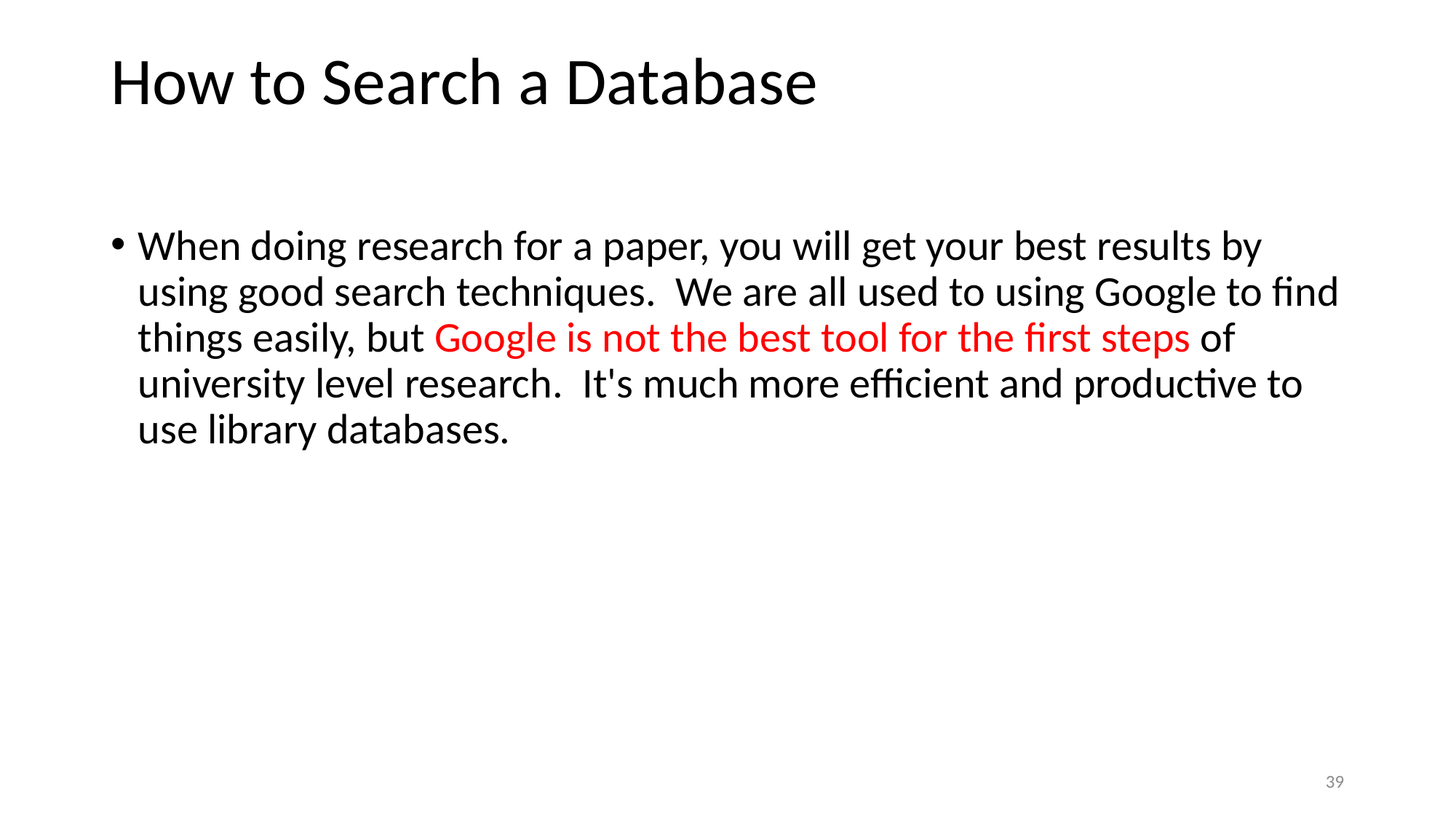

# How to Search a Database
When doing research for a paper, you will get your best results by using good search techniques.  We are all used to using Google to find things easily, but Google is not the best tool for the first steps of university level research.  It's much more efficient and productive to use library databases.

39